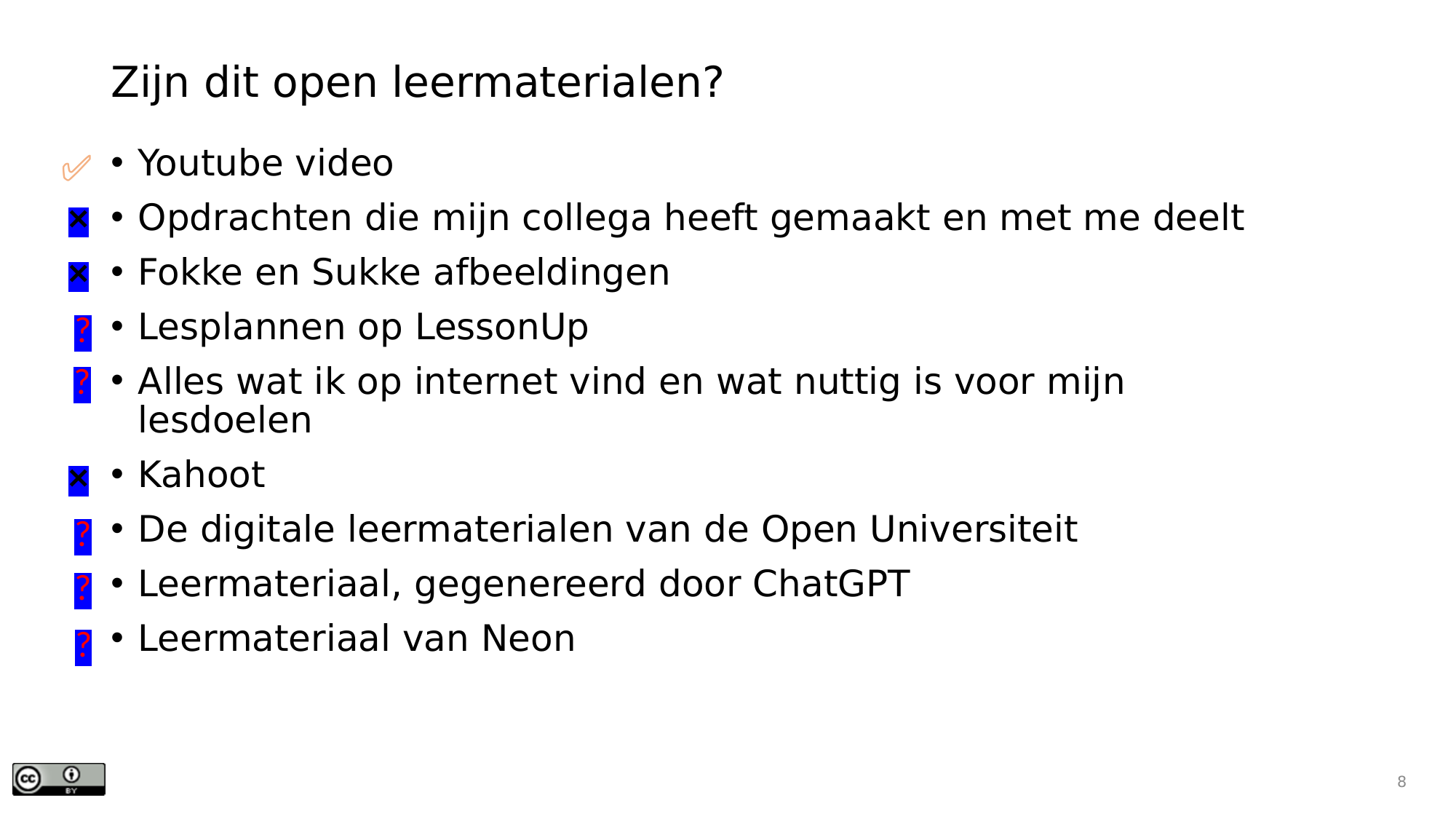

# Zijn dit open leermaterialen?
✅
Youtube video
Opdrachten die mijn collega heeft gemaakt en met me deelt
Fokke en Sukke afbeeldingen
Lesplannen op LessonUp
Alles wat ik op internet vind en wat nuttig is voor mijn lesdoelen
Kahoot
De digitale leermaterialen van de Open Universiteit
Leermateriaal, gegenereerd door ChatGPT
Leermateriaal van Neon

❌
❌
?
?
❌
?
?
?
8